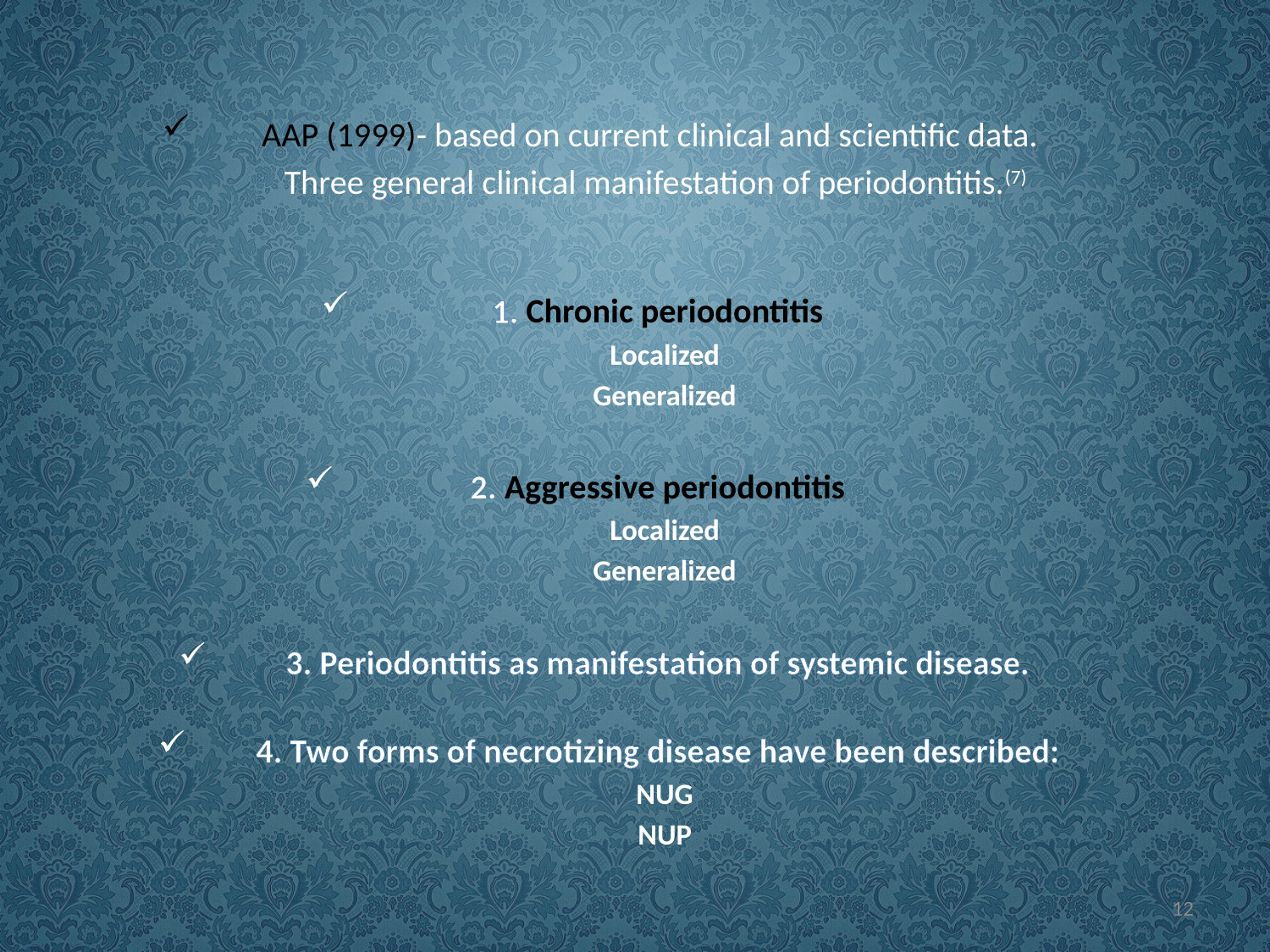

AAP (1999)- based on current clinical and scientific data.
     Three general clinical manifestation of periodontitis.(7)

1. Chronic periodontitis
Localized
Generalized

2. Aggressive periodontitis
Localized
Generalized

3. Periodontitis as manifestation of systemic disease.

4. Two forms of necrotizing disease have been described:
NUG
NUP
12